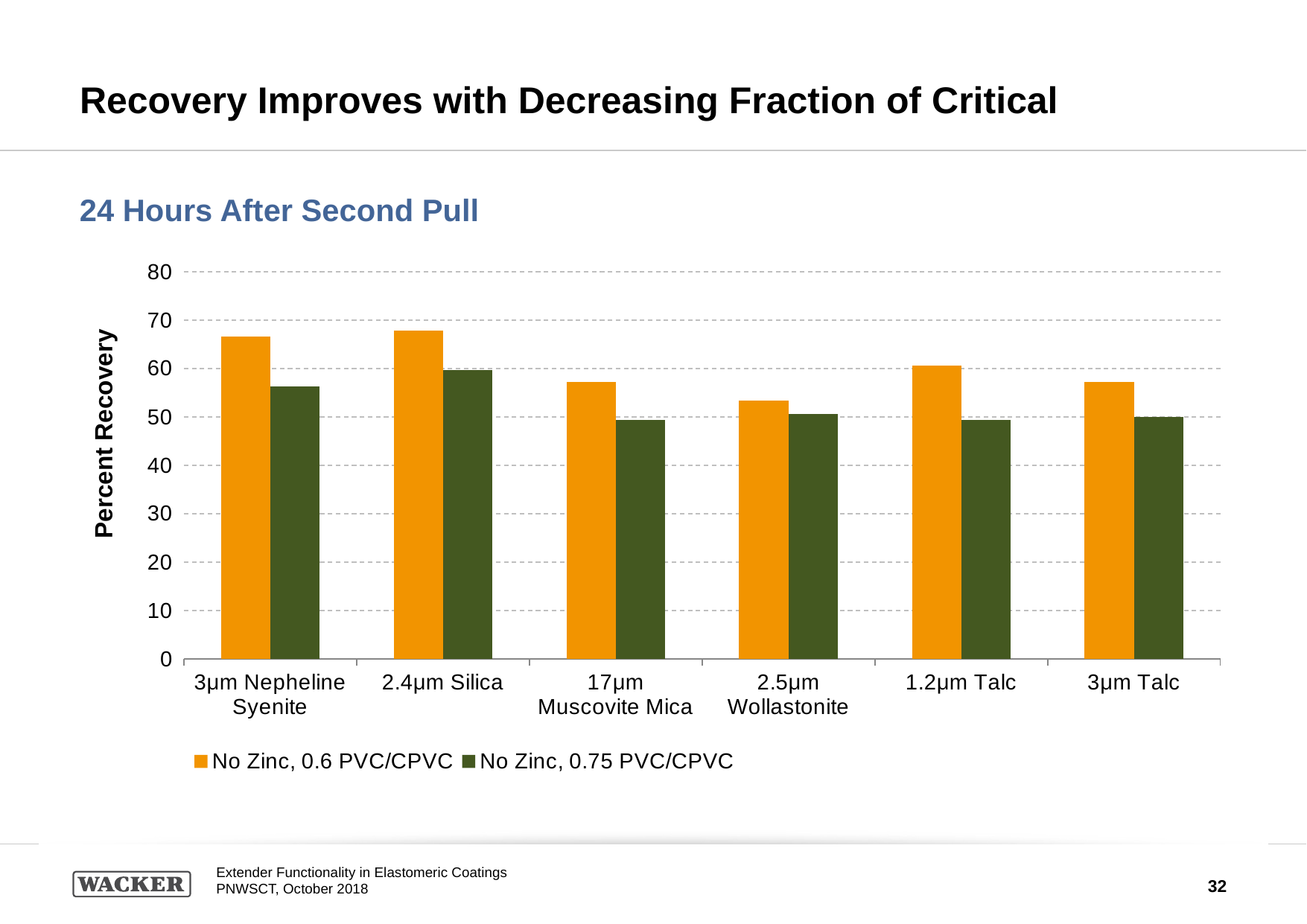

# Recovery Improves with Decreasing Fraction of Critical
24 Hours After Second Pull

### Chart

| Category | No Zinc, 0.6 PVC/CPVC | No Zinc, 0.75 PVC/CPVC |
|---|---|---|
| 3μm Nepheline Syenite | 66.6667 | 56.35 |
| 2.4μm Silica | 67.8161 | 59.715 |
| 17μm Muscovite Mica | 57.1429 | 49.39 |
| 2.5μm Wollastonite | 53.41885 | 50.64 |
| 1.2μm Talc | 60.6061 | 49.39 |
| 3μm Talc | 57.1429 | 50.0 |